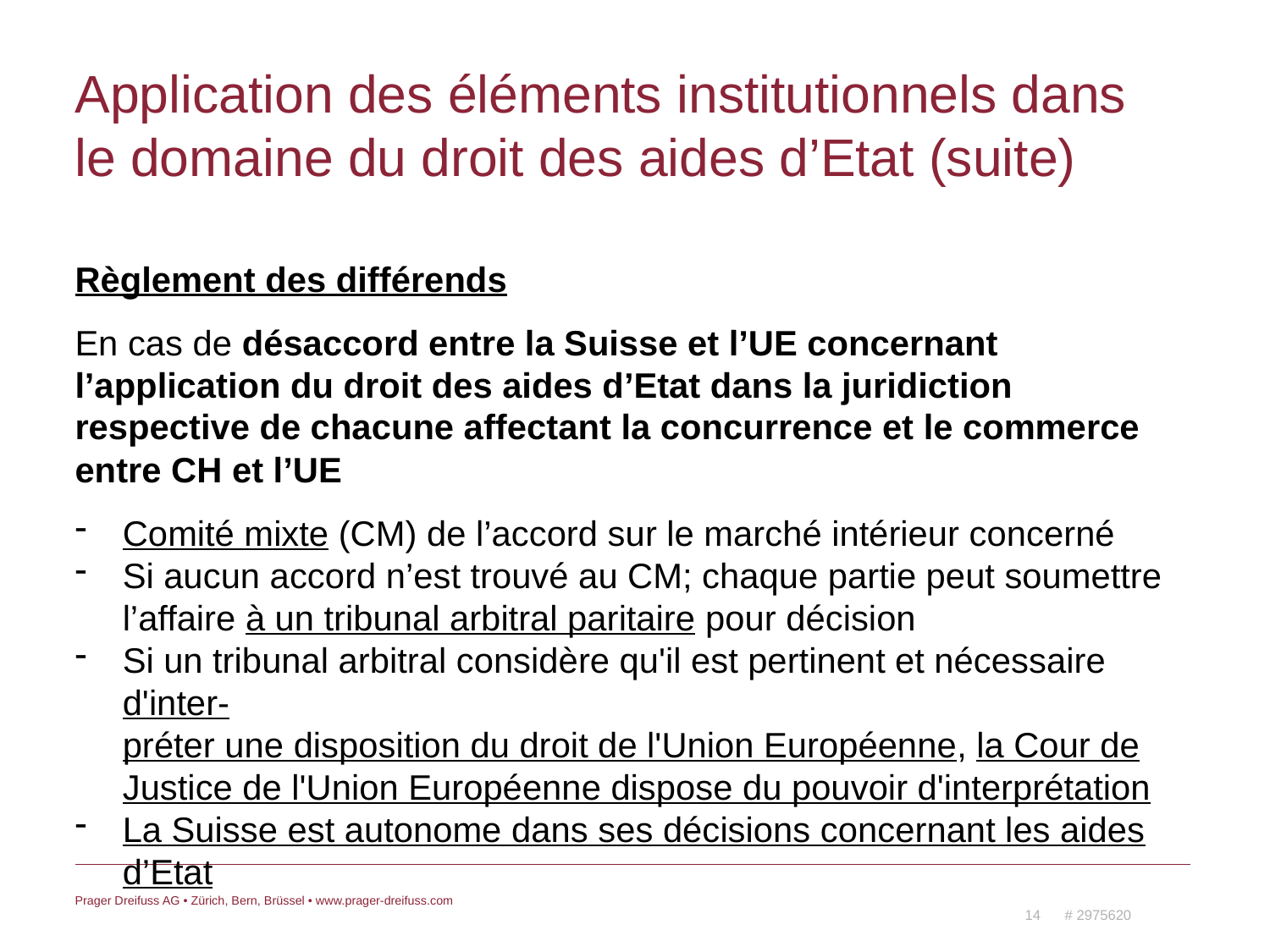

# Application des éléments institutionnels dans le domaine du droit des aides d’Etat (suite)

Règlement des différends
En cas de désaccord entre la Suisse et l’UE concernant l’application du droit des aides d’Etat dans la juridiction respective de chacune affectant la concurrence et le commerce entre CH et l’UE

Comité mixte (CM) de l’accord sur le marché intérieur concerné
Si aucun accord n’est trouvé au CM; chaque partie peut soumettre l’affaire à un tribunal arbitral paritaire pour décision
Si un tribunal arbitral considère qu'il est pertinent et nécessaire d'inter-
préter une disposition du droit de l'Union Européenne, la Cour de Justice de l'Union Européenne dispose du pouvoir d'interprétation
La Suisse est autonome dans ses décisions concernant les aides d’Etat

14      # 2975620